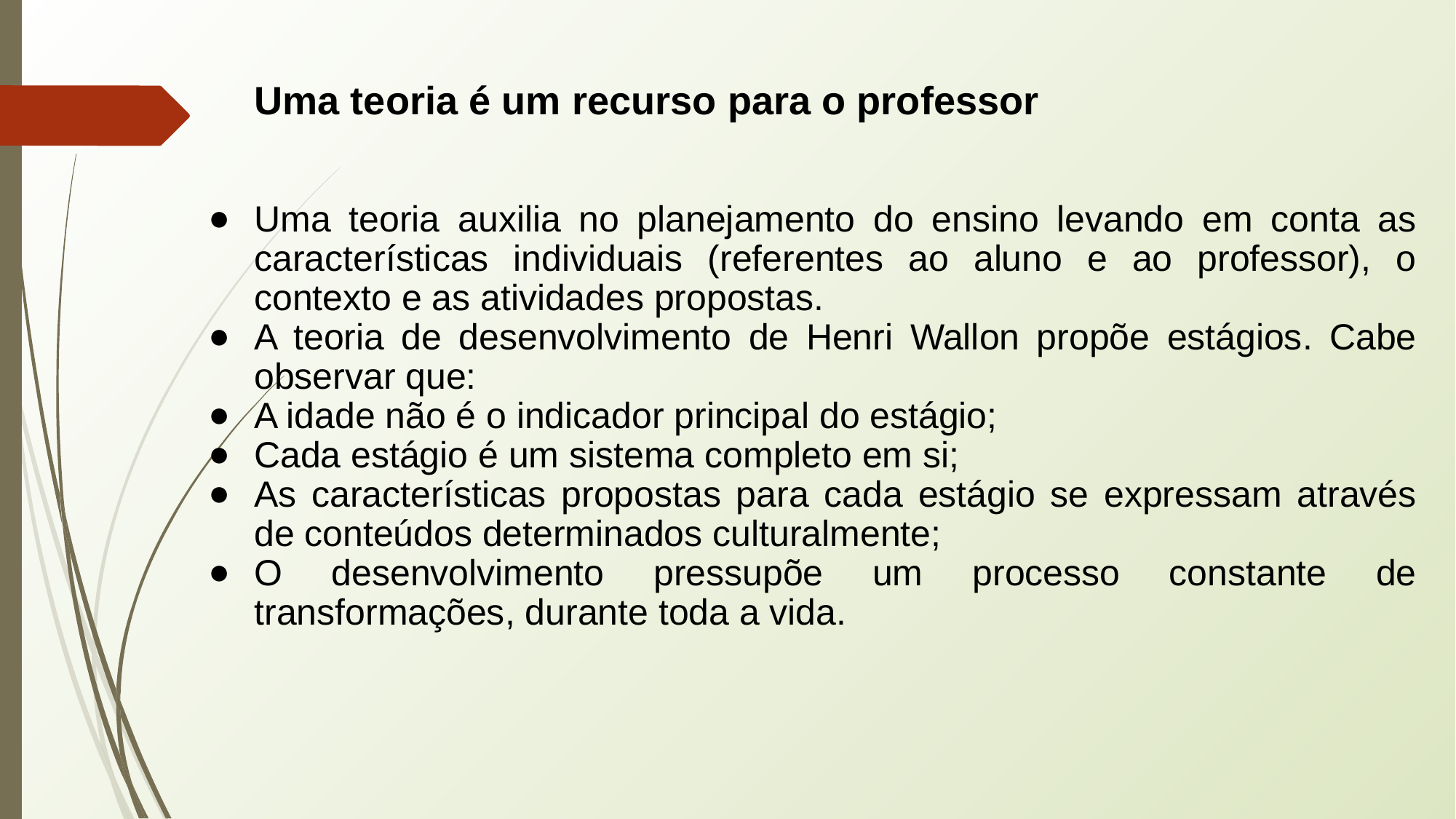

Uma teoria é um recurso para o professor

Uma teoria auxilia no planejamento do ensino levando em conta as características individuais (referentes ao aluno e ao professor), o contexto e as atividades propostas.
A teoria de desenvolvimento de Henri Wallon propõe estágios. Cabe observar que:
A idade não é o indicador principal do estágio;
Cada estágio é um sistema completo em si;
As características propostas para cada estágio se expressam através de conteúdos determinados culturalmente;
O desenvolvimento pressupõe um processo constante de transformações, durante toda a vida.